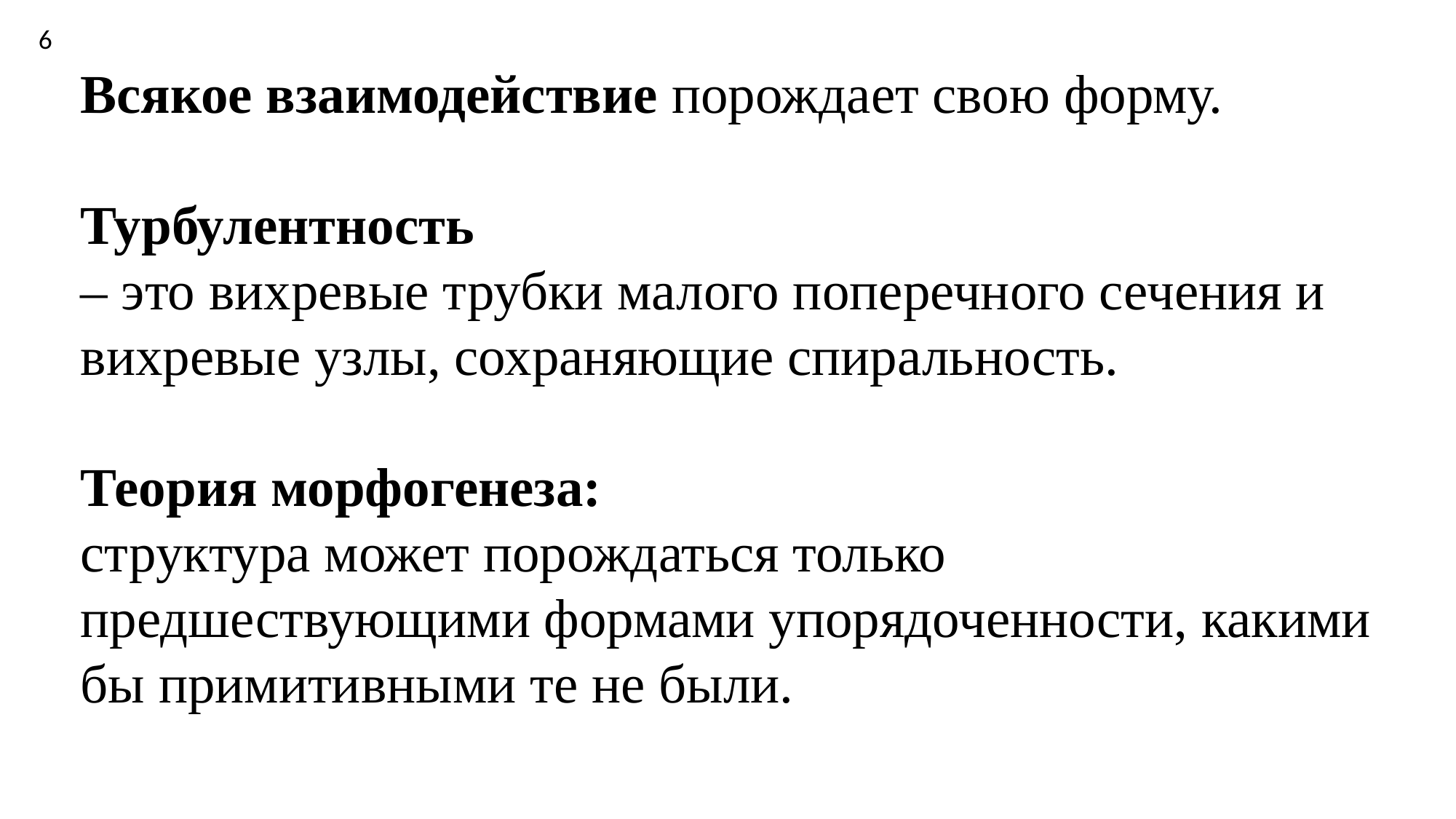

6
Всякое взаимодействие порождает свою форму.

Турбулентность
– это вихревые трубки малого поперечного сечения и вихревые узлы, сохраняющие спиральность.

Теория морфогенеза:
структура может порождаться только предшествующими формами упорядоченности, какими бы примитивными те не были.